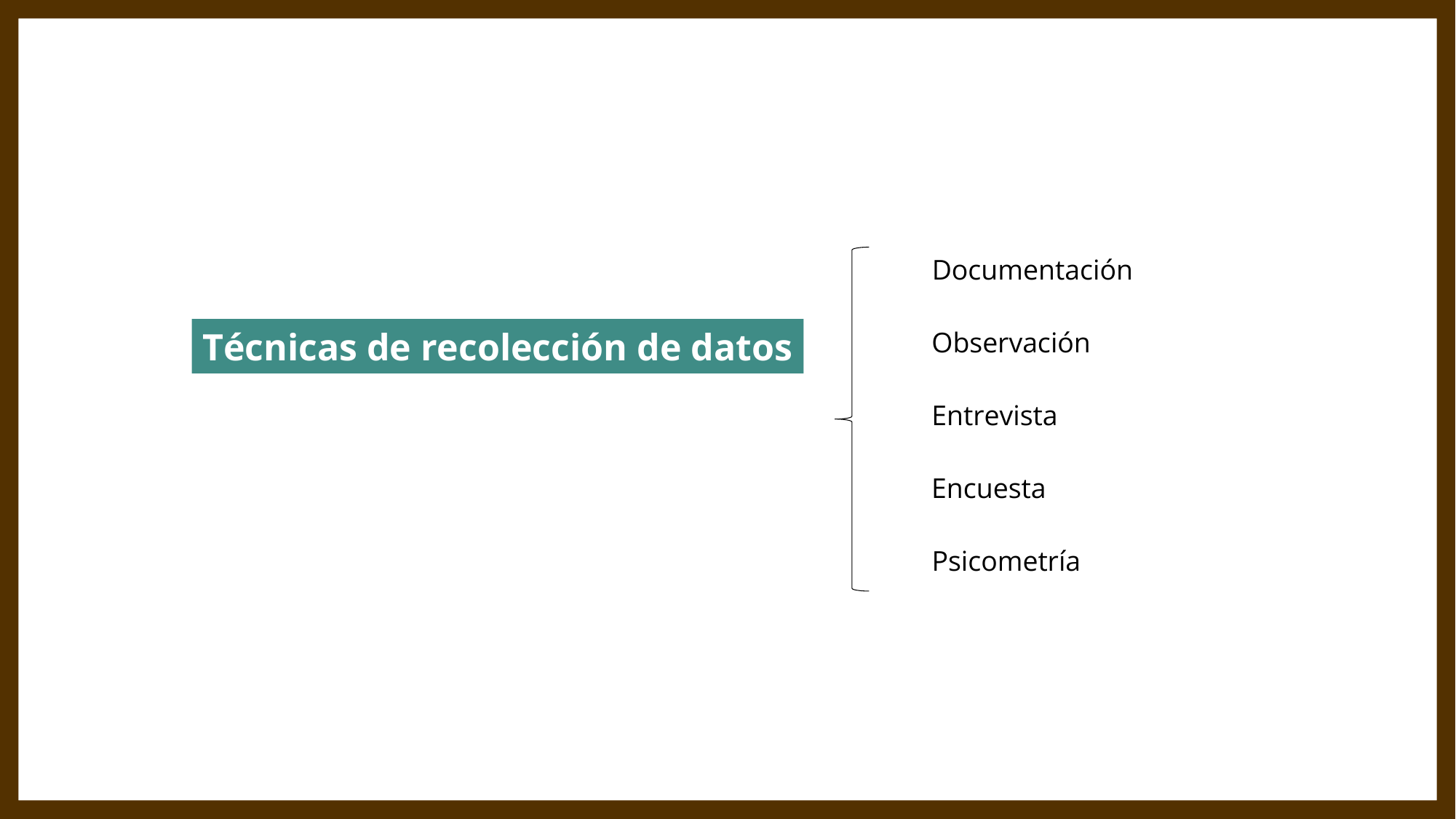

Documentación
Técnicas de recolección de datos
Observación
Entrevista
Encuesta
Psicometría